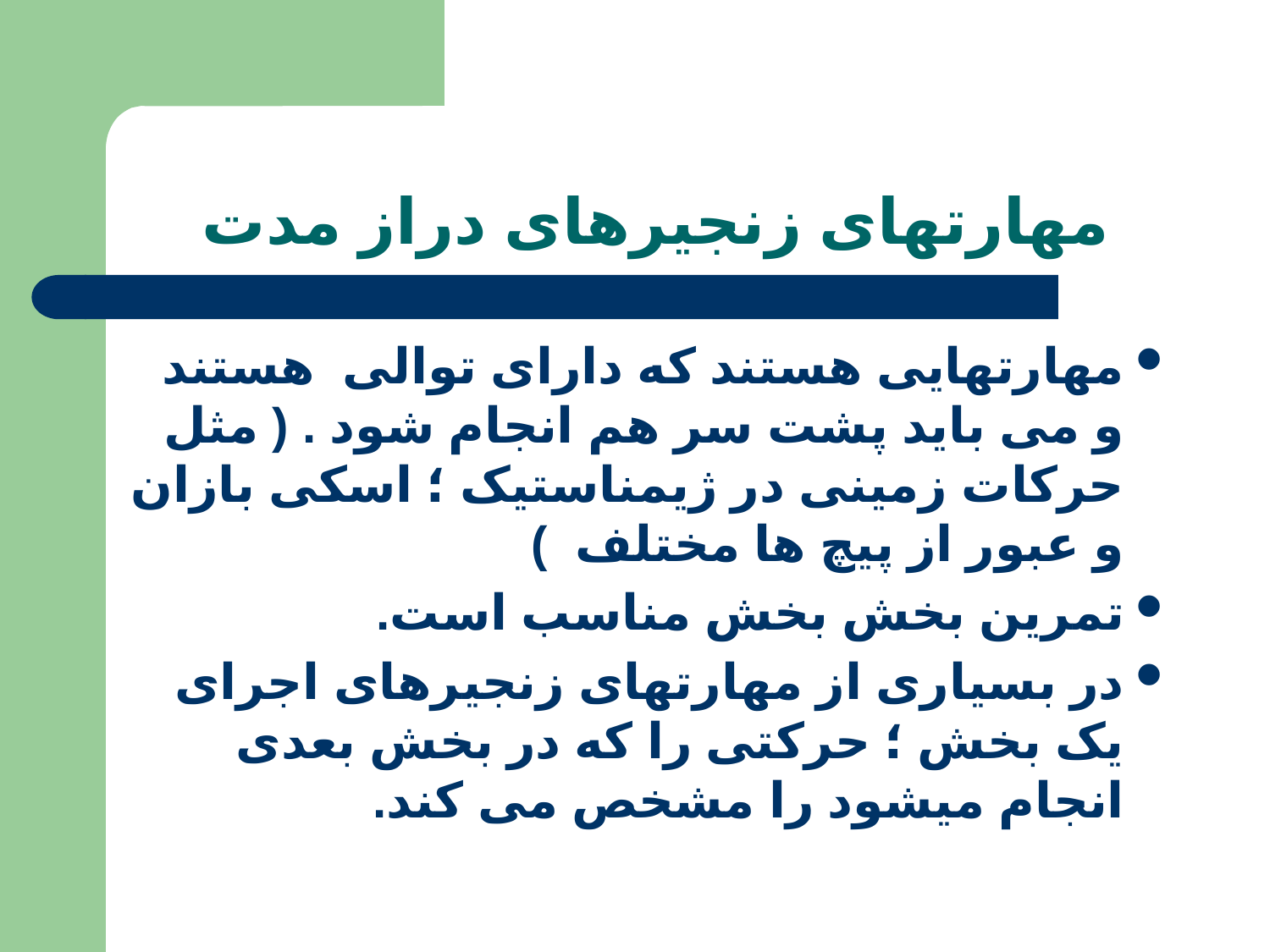

# مهارتهای زنجیرهای دراز مدت
مهارتهایی هستند که دارای توالی  هستند و می باید پشت سر هم انجام شود . ( مثل حرکات زمینی در ژیمناستیک ؛ اسکی بازان و عبور از پیچ ها مختلف  )
تمرین بخش بخش مناسب است.
در بسیاری از مهارتهای زنجیرهای اجرای یک بخش ؛ حرکتی را که در بخش بعدی انجام میشود را مشخص می کند.